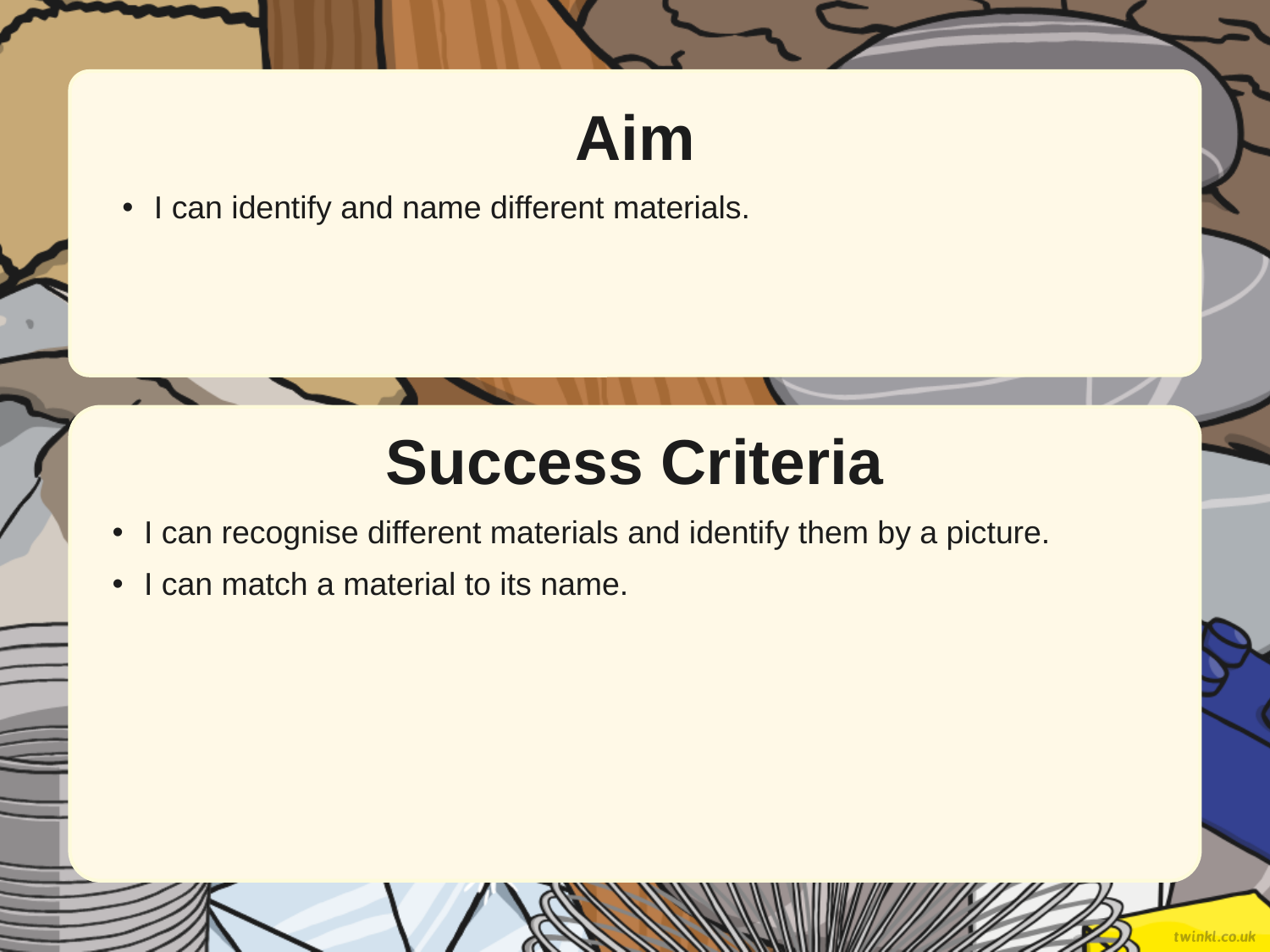

Aim
I can identify and name different materials.

Success Criteria
I can recognise different materials and identify them by a picture.
I can match a material to its name.